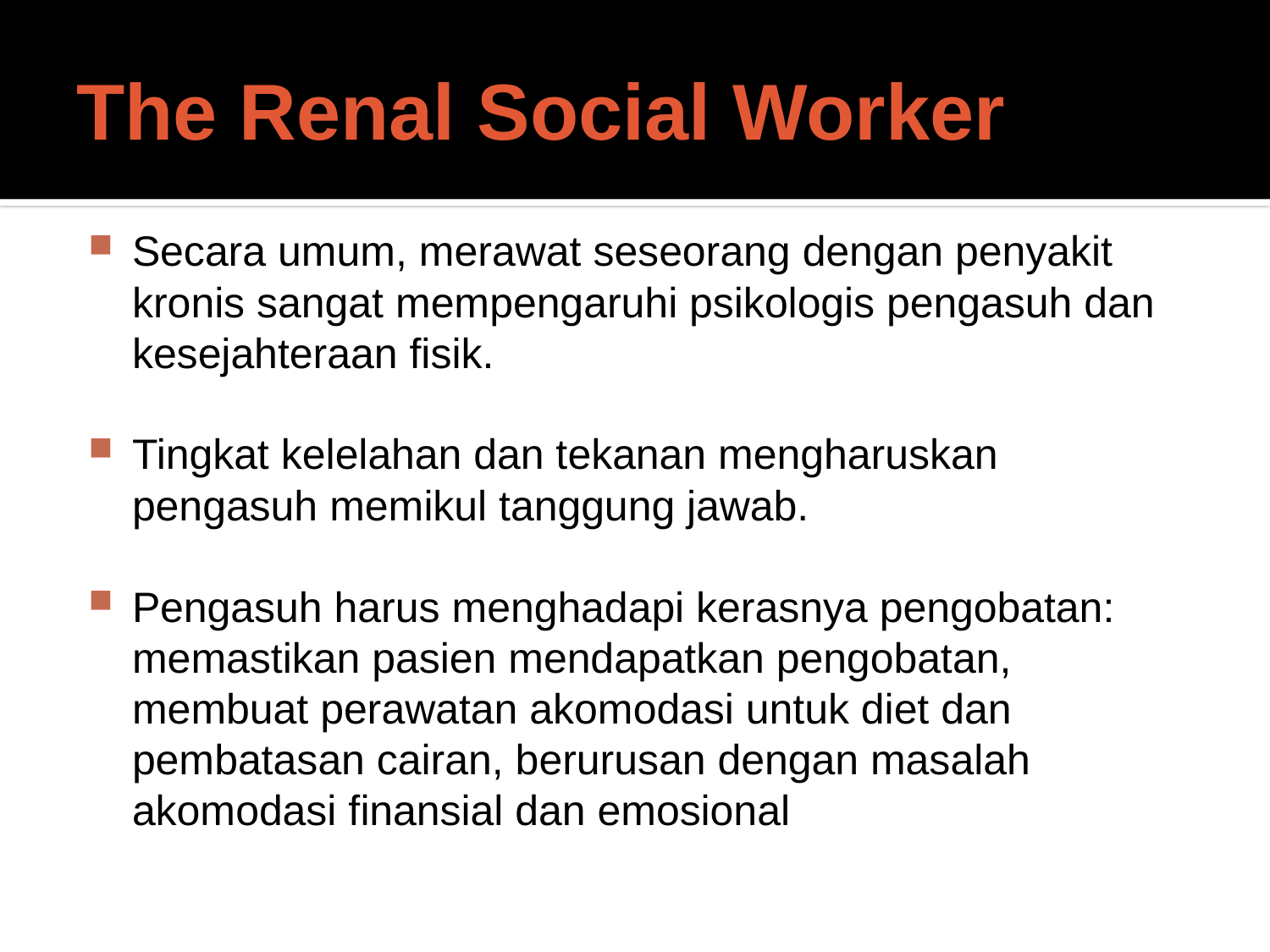

# The Renal Social Worker
Secara umum, merawat seseorang dengan penyakit kronis sangat mempengaruhi psikologis pengasuh dan kesejahteraan fisik.

Tingkat kelelahan dan tekanan mengharuskan pengasuh memikul tanggung jawab.

Pengasuh harus menghadapi kerasnya pengobatan: memastikan pasien mendapatkan pengobatan, membuat perawatan akomodasi untuk diet dan pembatasan cairan, berurusan dengan masalah akomodasi finansial dan emosional